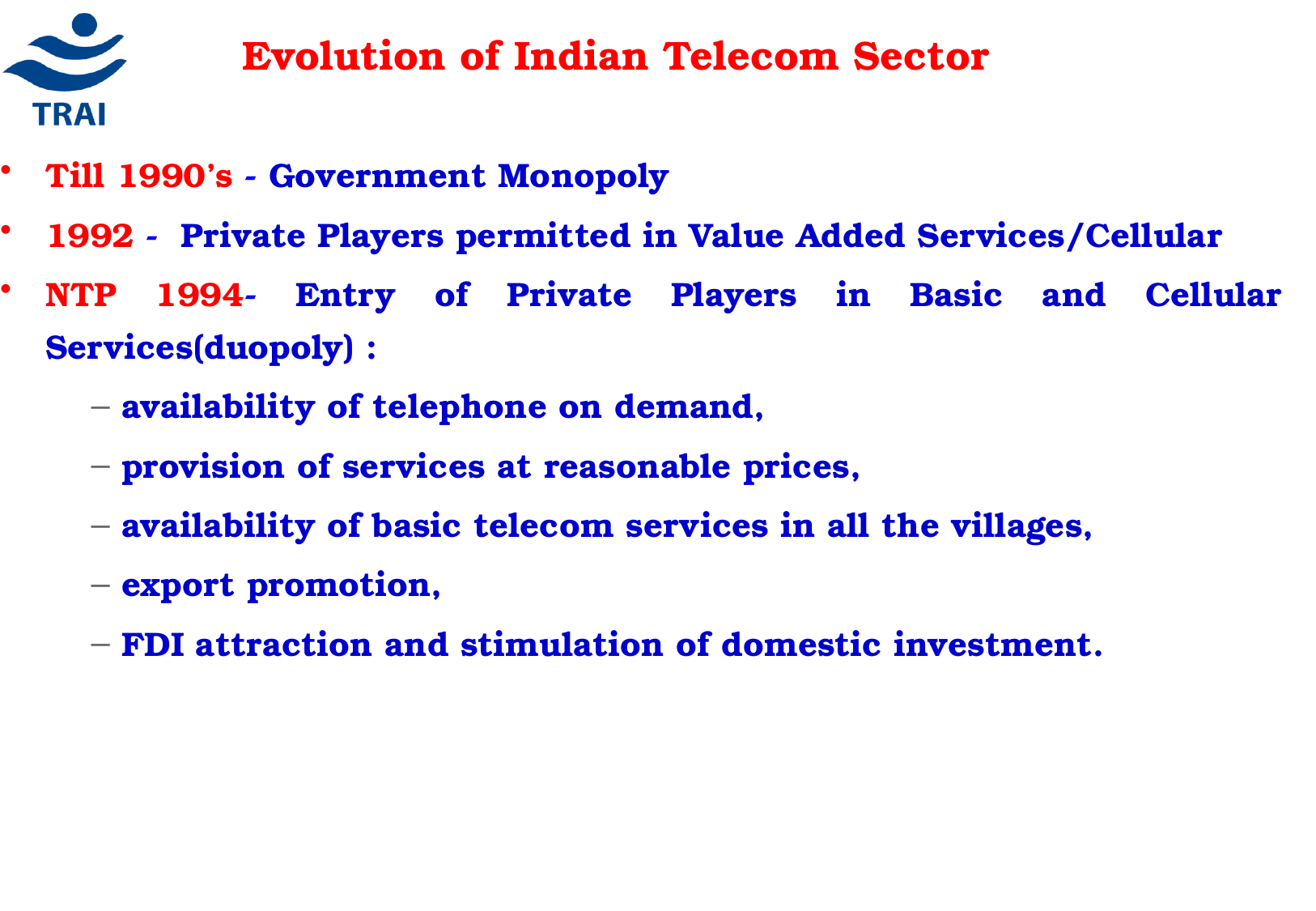

Evolution of Indian Telecom Sector
Till 1990’s - Government Monopoly
1992 -  Private Players permitted in Value Added Services/Cellular
NTP 1994- Entry of Private Players in Basic and Cellular Services(duopoly) :
availability of telephone on demand,
provision of services at reasonable prices,
availability of basic telecom services in all the villages,
export promotion,
FDI attraction and stimulation of domestic investment.